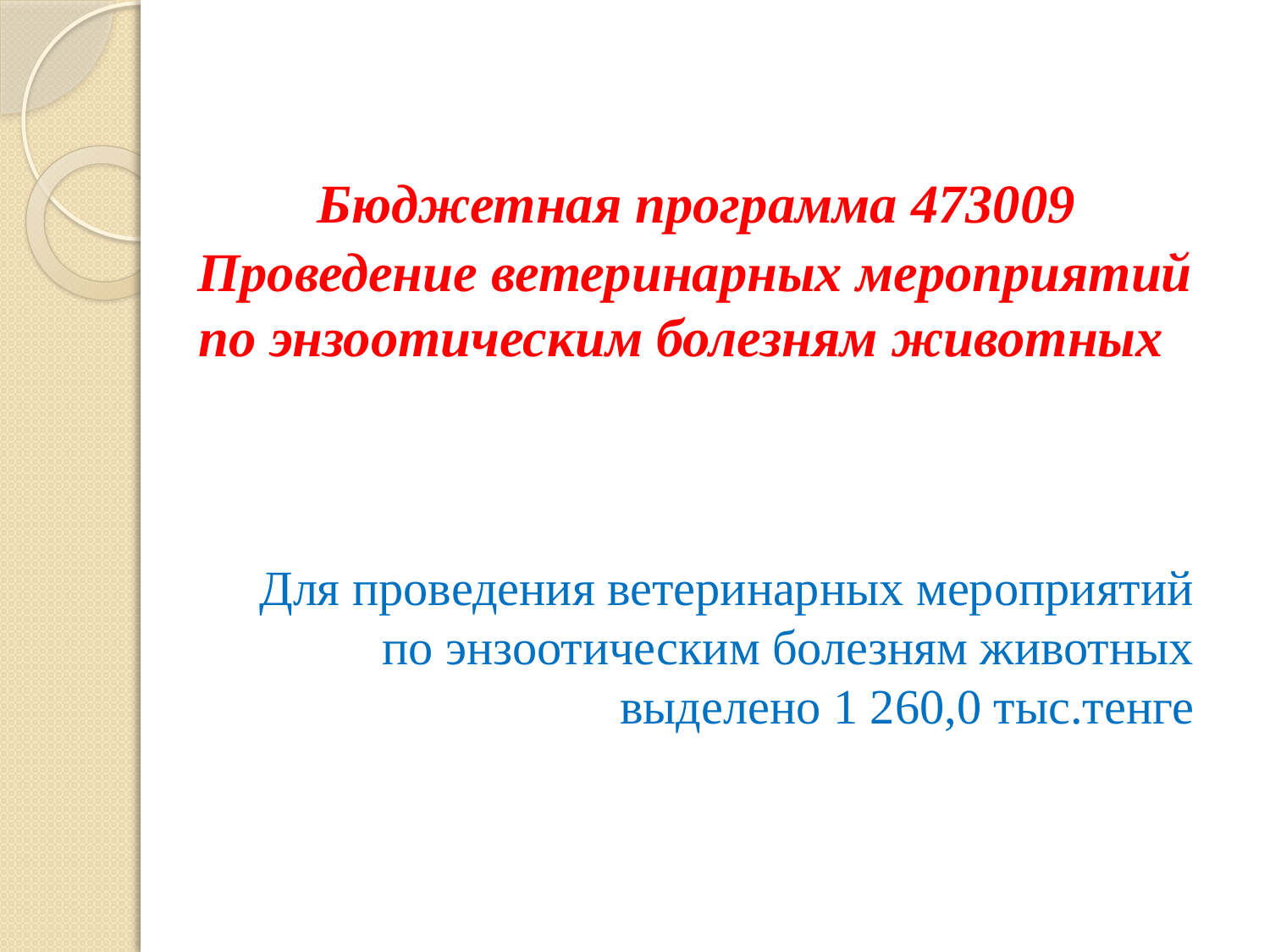

# Бюджетная программа 473009 Проведение ветеринарных мероприятий по энзоотическим болезням животных
Для проведения ветеринарных мероприятий по энзоотическим болезням животных выделено 1 260,0 тыс.тенге